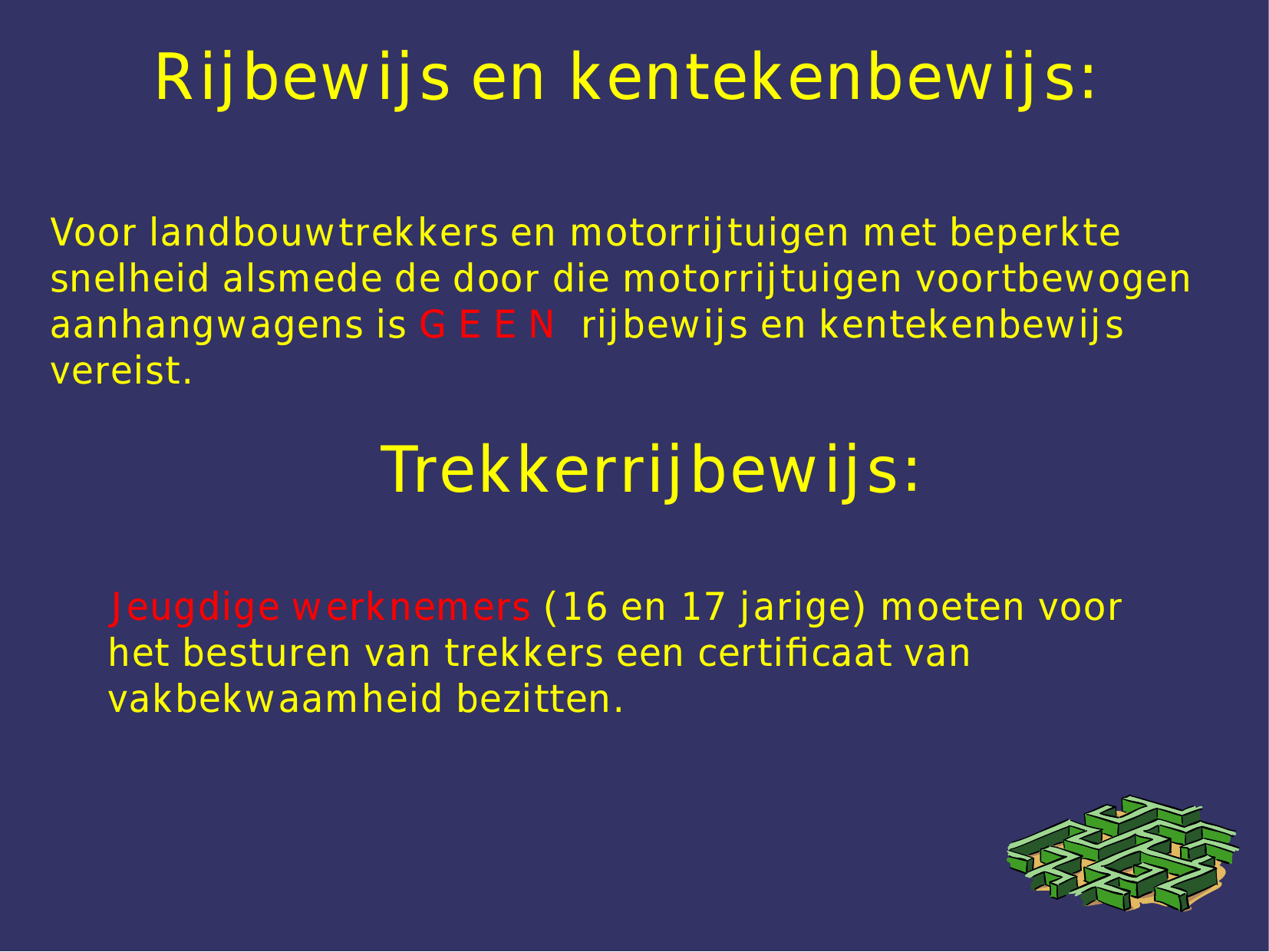

Rijbewijs en kentekenbewijs:
Voor landbouwtrekkers en motorrijtuigen met beperkte snelheid alsmede de door die motorrijtuigen voortbewogen aanhangwagens is G E E N  rijbewijs en kentekenbewijs vereist.
Trekkerrijbewijs:
Jeugdige werknemers (16 en 17 jarige) moeten voor het besturen van trekkers een certificaat van vakbekwaamheid bezitten.